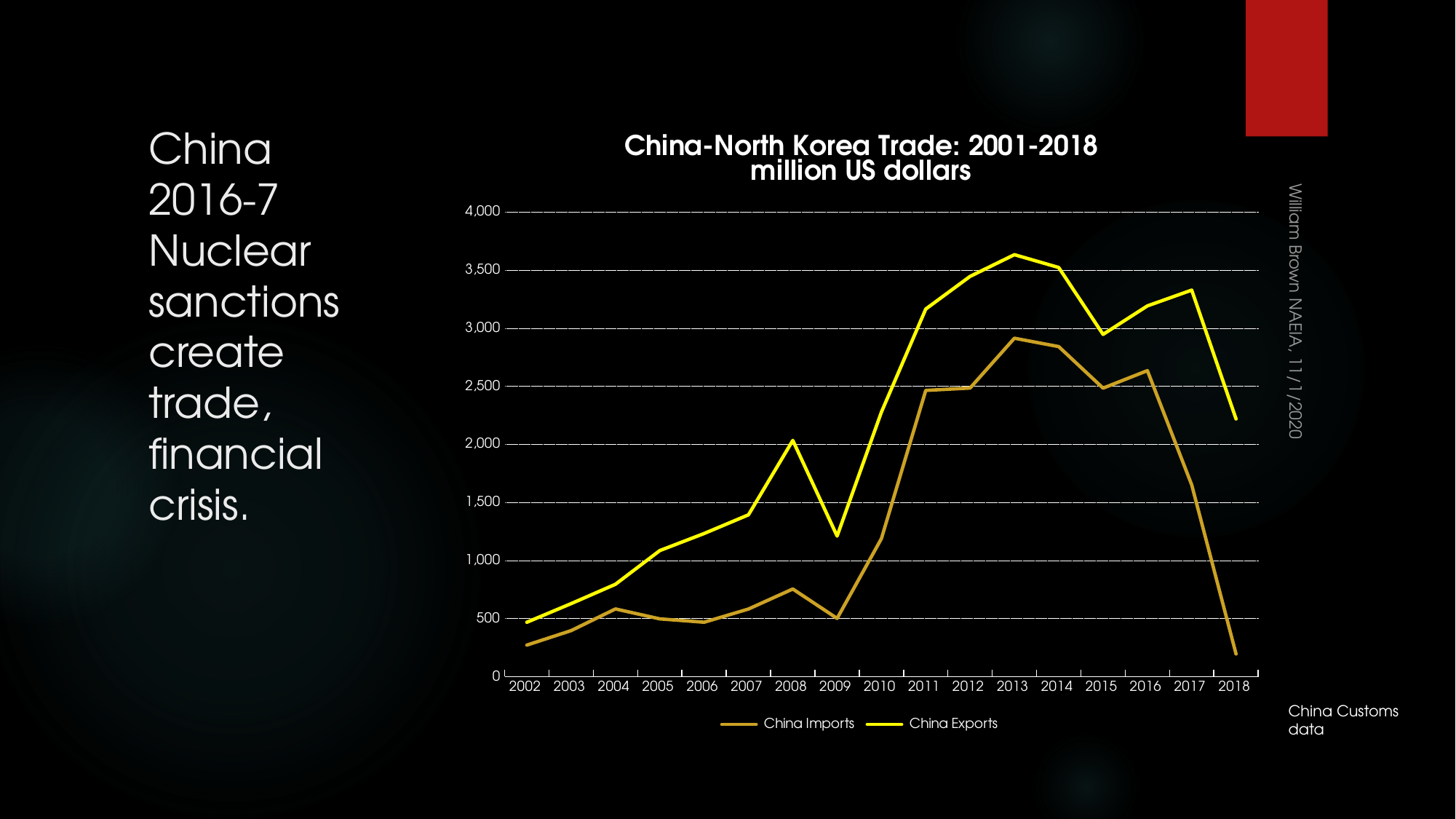

### Chart: China-North Korea Trade: 2001-2018
million US dollars

| Category |  China Imports  |  China Exports  |
|---|---|---|
| 2002  | 270.863 | 467.309 |
| 2003  | 395.546 | 627.995 |
| 2004  | 582.193 | 794.525 |
| 2005  | 496.511 | 1084.723 |
| 2006  | 467.718 | 1231.886 |
| 2007  | 581.521 | 1392.453 |
| 2008  | 754.046 | 2033.233 |
| 2009  | 500.645 | 1209.636 |
| 2010  | 1187.862 | 2277.816 |
| 2011  | 2464.186 | 3165.006 |
| 2012  | 2484.699 | 3445.843 |
| 2013  | 2913.624 | 3632.908 |
| 2014  | 2841.476 | 3522.515 |
| 2015  | 2483.944 | 2946.464 |
| 2016  | 2634.4 | 3192.031 |
| 2017  | 1650.67 | 3328.032 |
| 2018  | 194.624 | 2218.316 |
# China
2016-7 Nuclear sanctions create  trade, financial crisis.
William Brown NAEIA, 11/1/2020
China Customs data